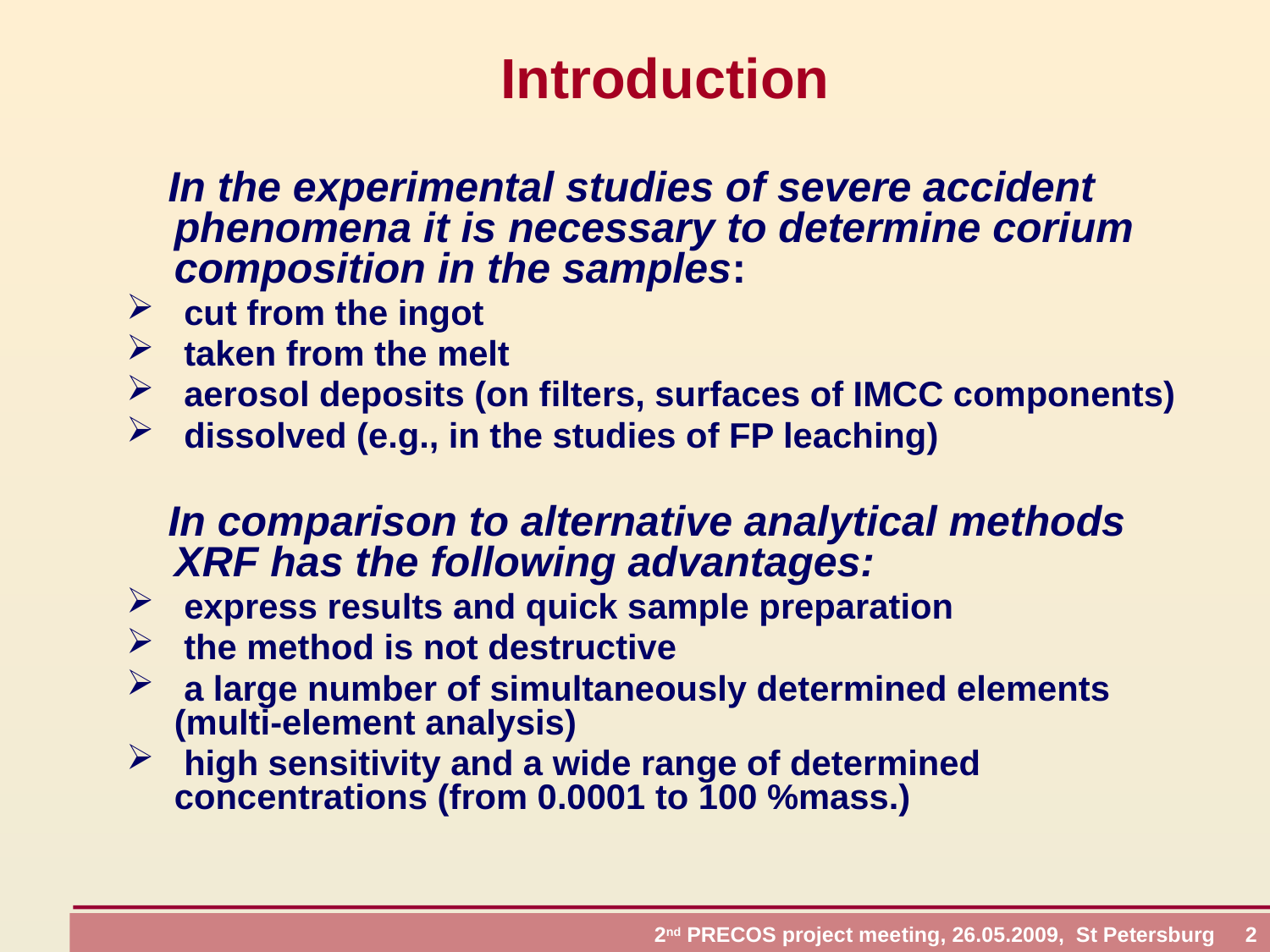

# Introduction
       In the experimental studies of severe accident phenomena it is necessary to determine corium composition in the samples:
 cut from the ingot
 taken from the melt
 aerosol deposits (on filters, surfaces of IMCC components)
 dissolved (e.g., in the studies of FP leaching)

       In comparison to alternative analytical methods XRF has the following advantages:
 express results and quick sample preparation
 the method is not destructive
 a large number of simultaneously determined elements (multi-element analysis)
 high sensitivity and a wide range of determined  concentrations (from 0.0001 to 100 %mass.)
 2nd PRECOS project meeting, 26.05.2009,  St Petersburg     2